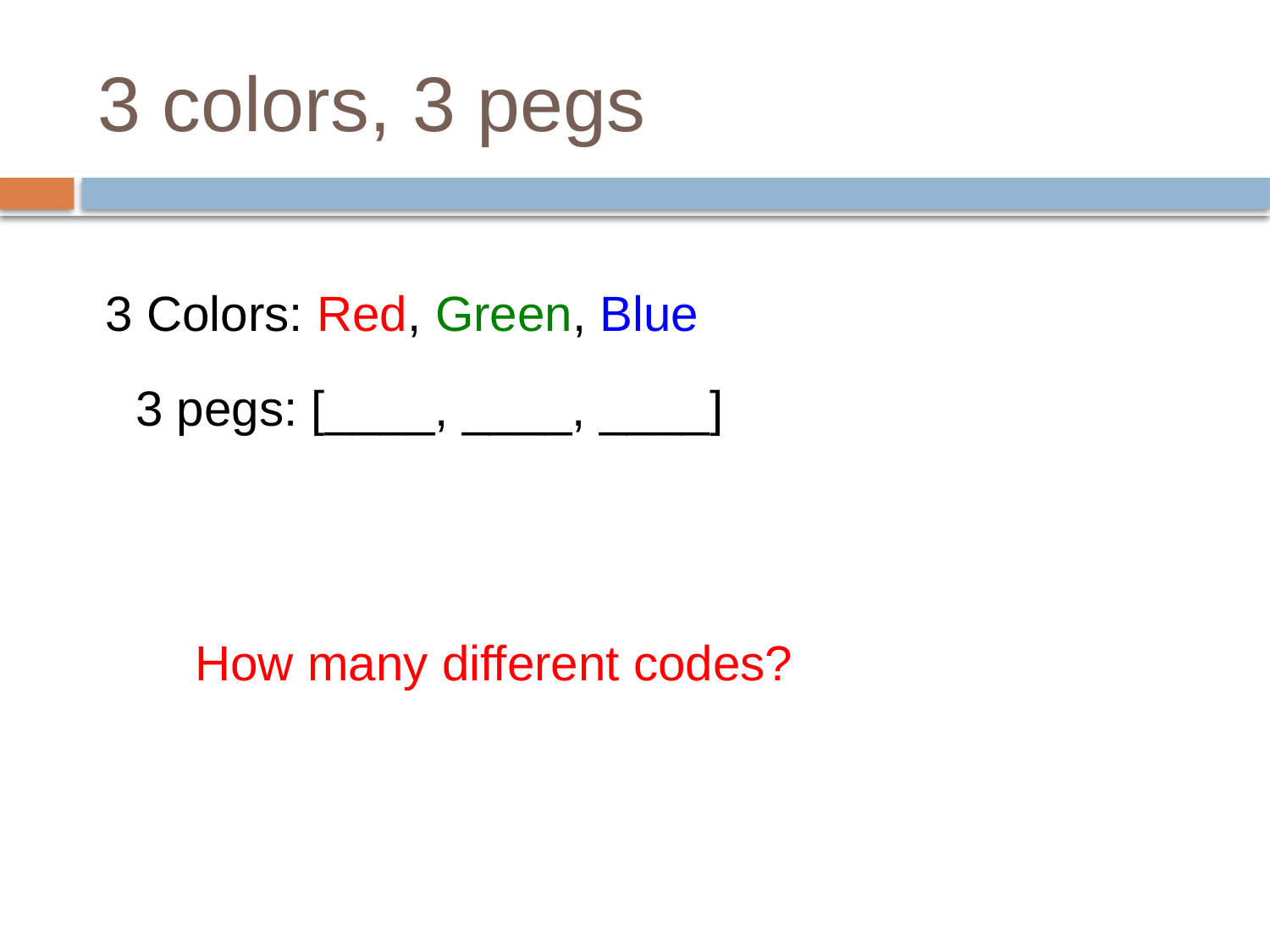

# 3 colors, 3 pegs
3 Colors: Red, Green, Blue
3 pegs: [____, ____, ____]
How many different codes?